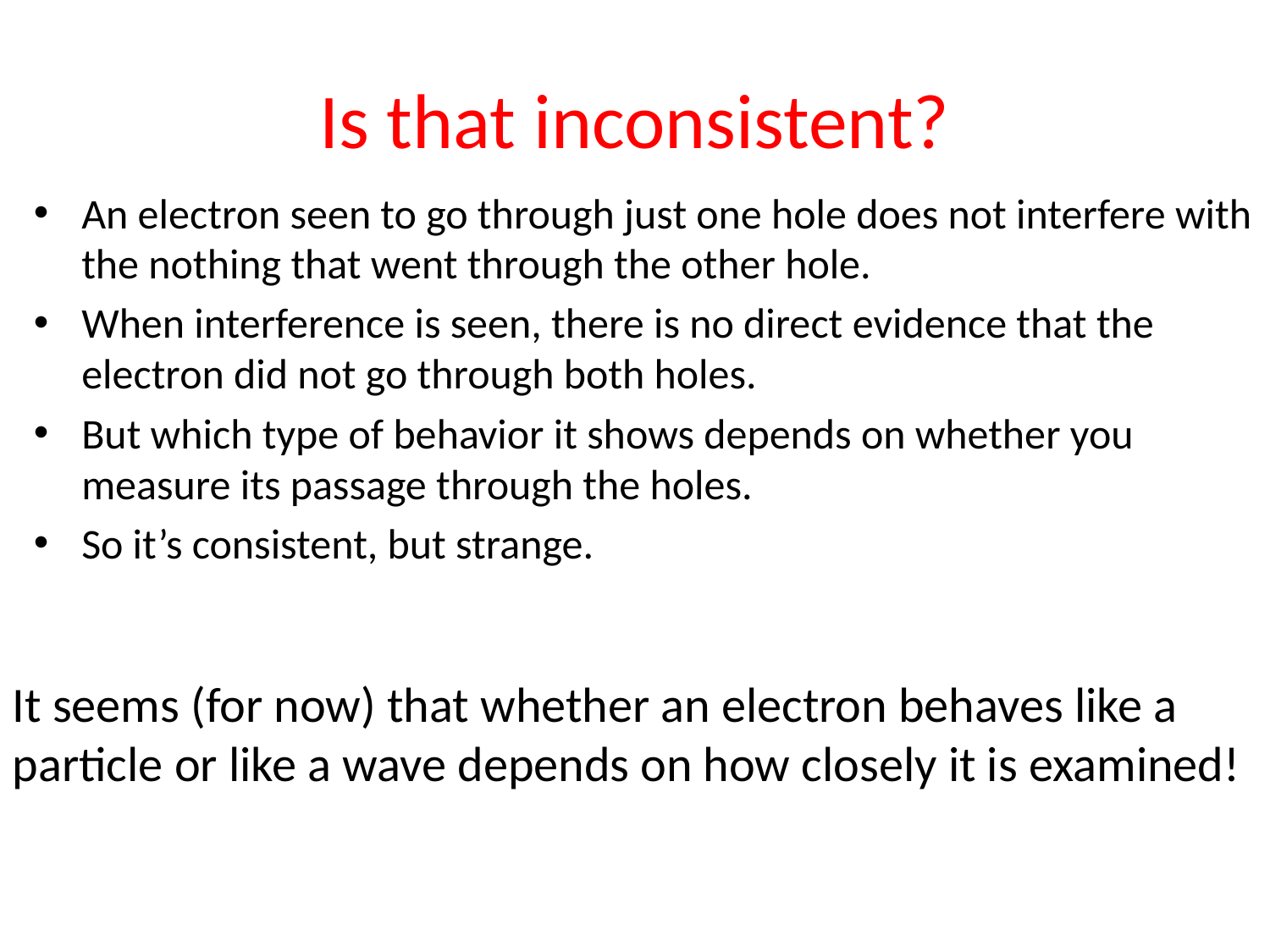

# Is that inconsistent?
An electron seen to go through just one hole does not interfere with the nothing that went through the other hole.
When interference is seen, there is no direct evidence that the electron did not go through both holes.
But which type of behavior it shows depends on whether you measure its passage through the holes.
So it’s consistent, but strange.

It seems (for now) that whether an electron behaves like a particle or like a wave depends on how closely it is examined!